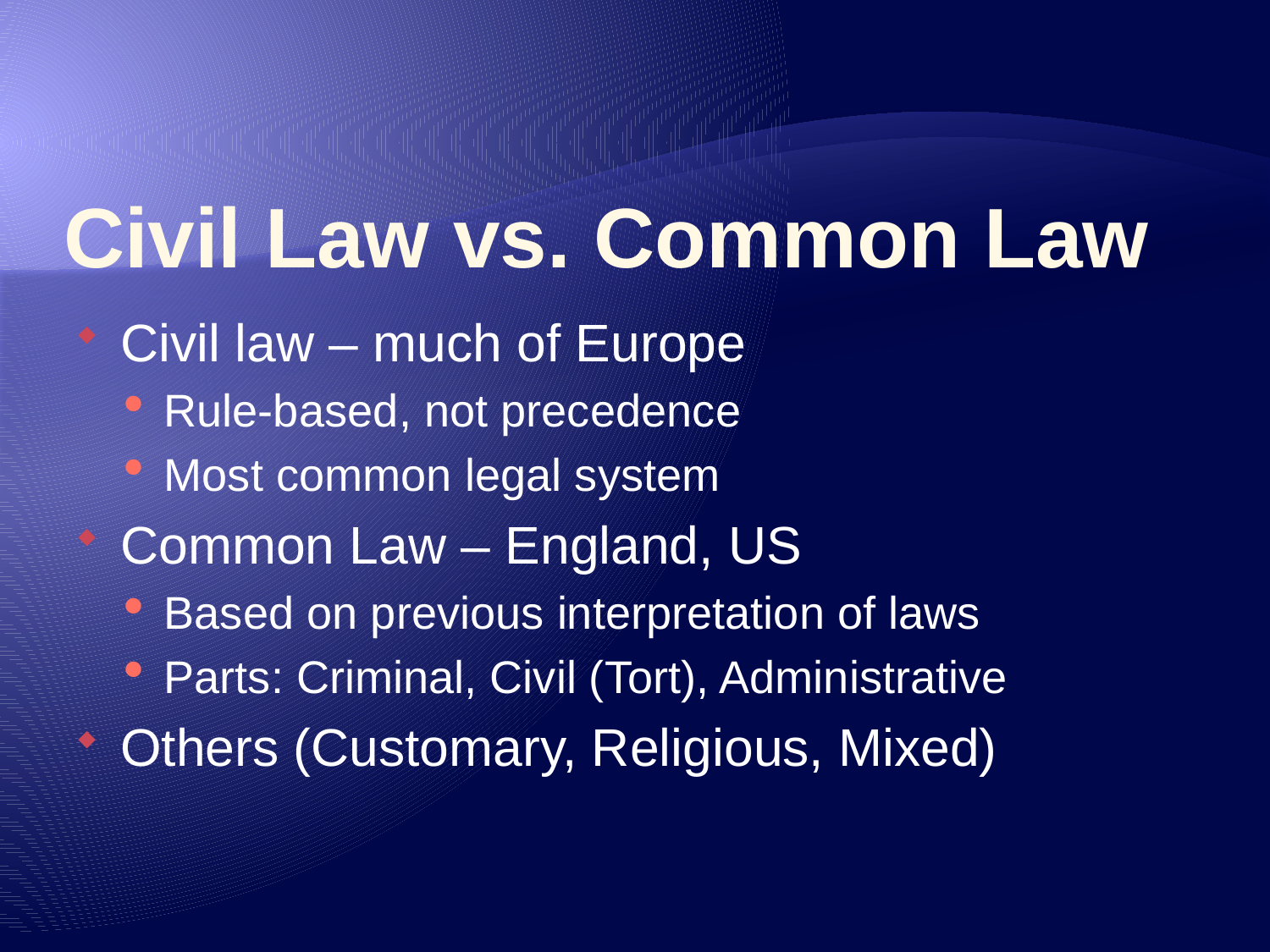

# Civil Law vs. Common Law
Civil law – much of Europe
Rule-based, not precedence
Most common legal system
Common Law – England, US
Based on previous interpretation of laws
Parts: Criminal, Civil (Tort), Administrative
Others (Customary, Religious, Mixed)